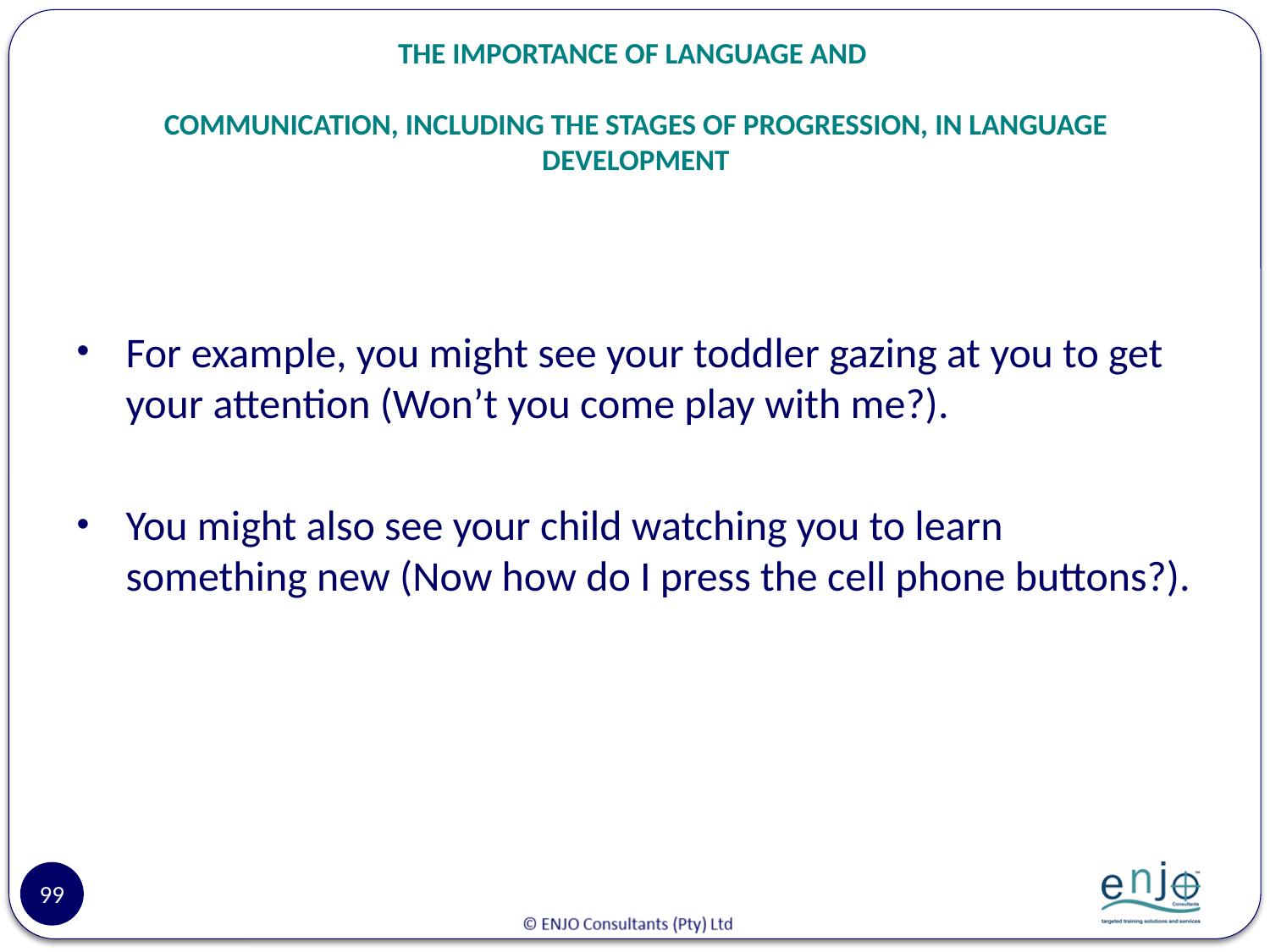

# THE IMPORTANCE OF LANGUAGE AND COMMUNICATION, INCLUDING THE STAGES OF PROGRESSION, IN LANGUAGE DEVELOPMENT
For example, you might see your toddler gazing at you to get your attention (Won’t you come play with me?).

You might also see your child watching you to learn something new (Now how do I press the cell phone buttons?).

99